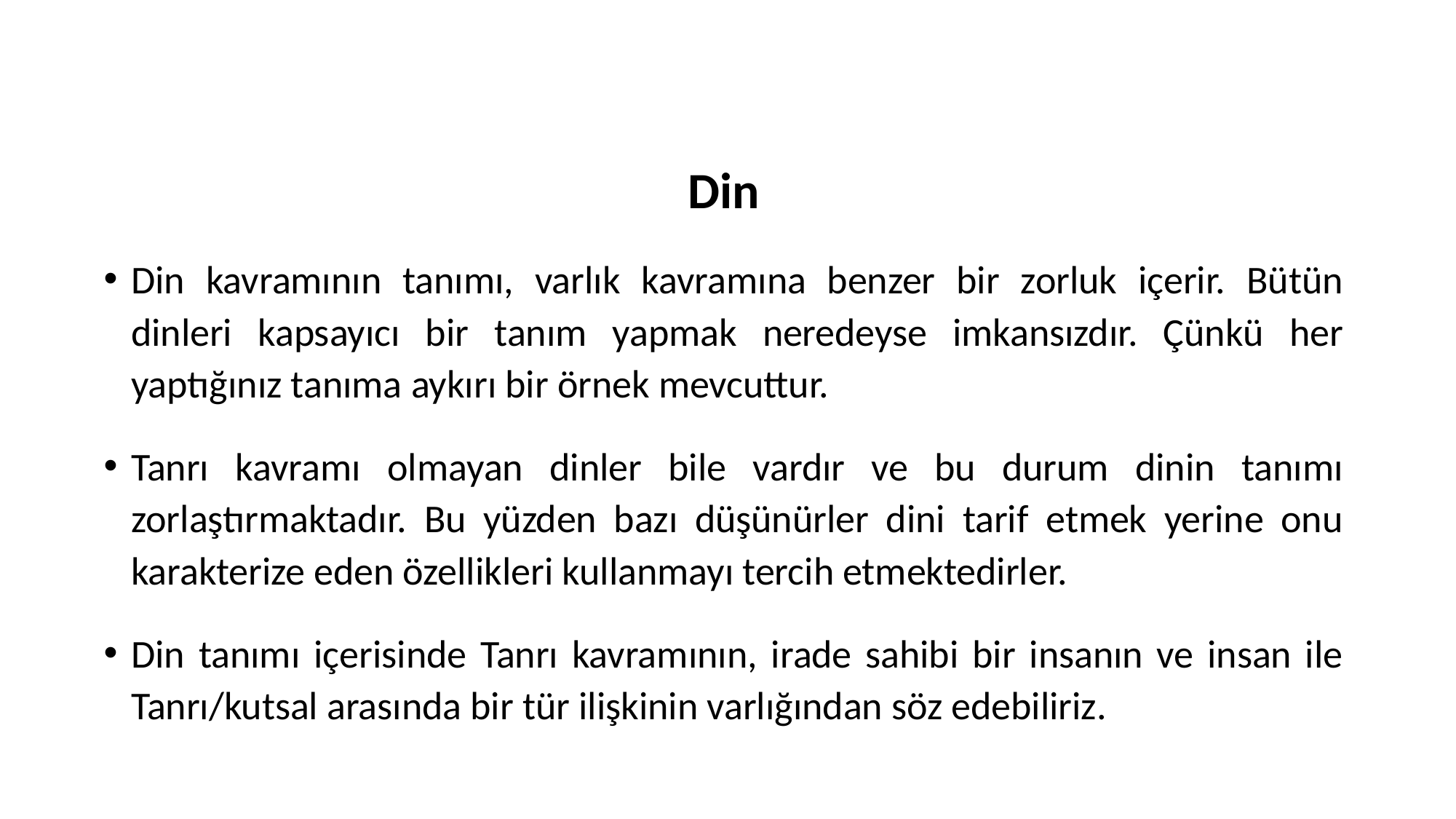

Din
Din kavramının tanımı, varlık kavramına benzer bir zorluk içerir. Bütün dinleri kapsayıcı bir tanım yapmak neredeyse imkansızdır. Çünkü her yaptığınız tanıma aykırı bir örnek mevcuttur.
Tanrı kavramı olmayan dinler bile vardır ve bu durum dinin tanımı zorlaştırmaktadır. Bu yüzden bazı düşünürler dini tarif etmek yerine onu karakterize eden özellikleri kullanmayı tercih etmektedirler.
Din tanımı içerisinde Tanrı kavramının, irade sahibi bir insanın ve insan ile Tanrı/kutsal arasında bir tür ilişkinin varlığından söz edebiliriz.